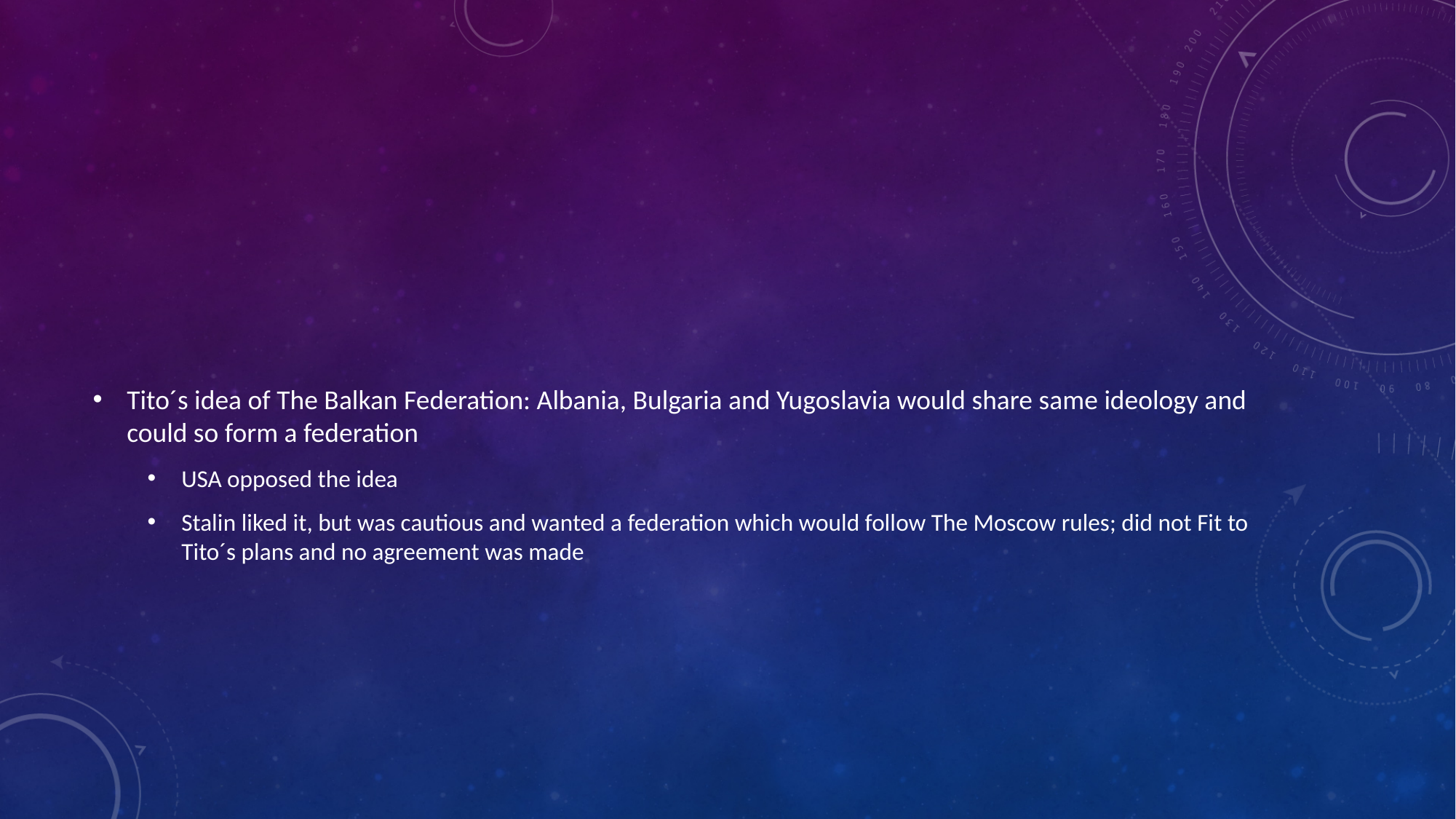

#
Tito´s idea of The Balkan Federation: Albania, Bulgaria and Yugoslavia would share same ideology and could so form a federation
USA opposed the idea
Stalin liked it, but was cautious and wanted a federation which would follow The Moscow rules; did not Fit to Tito´s plans and no agreement was made